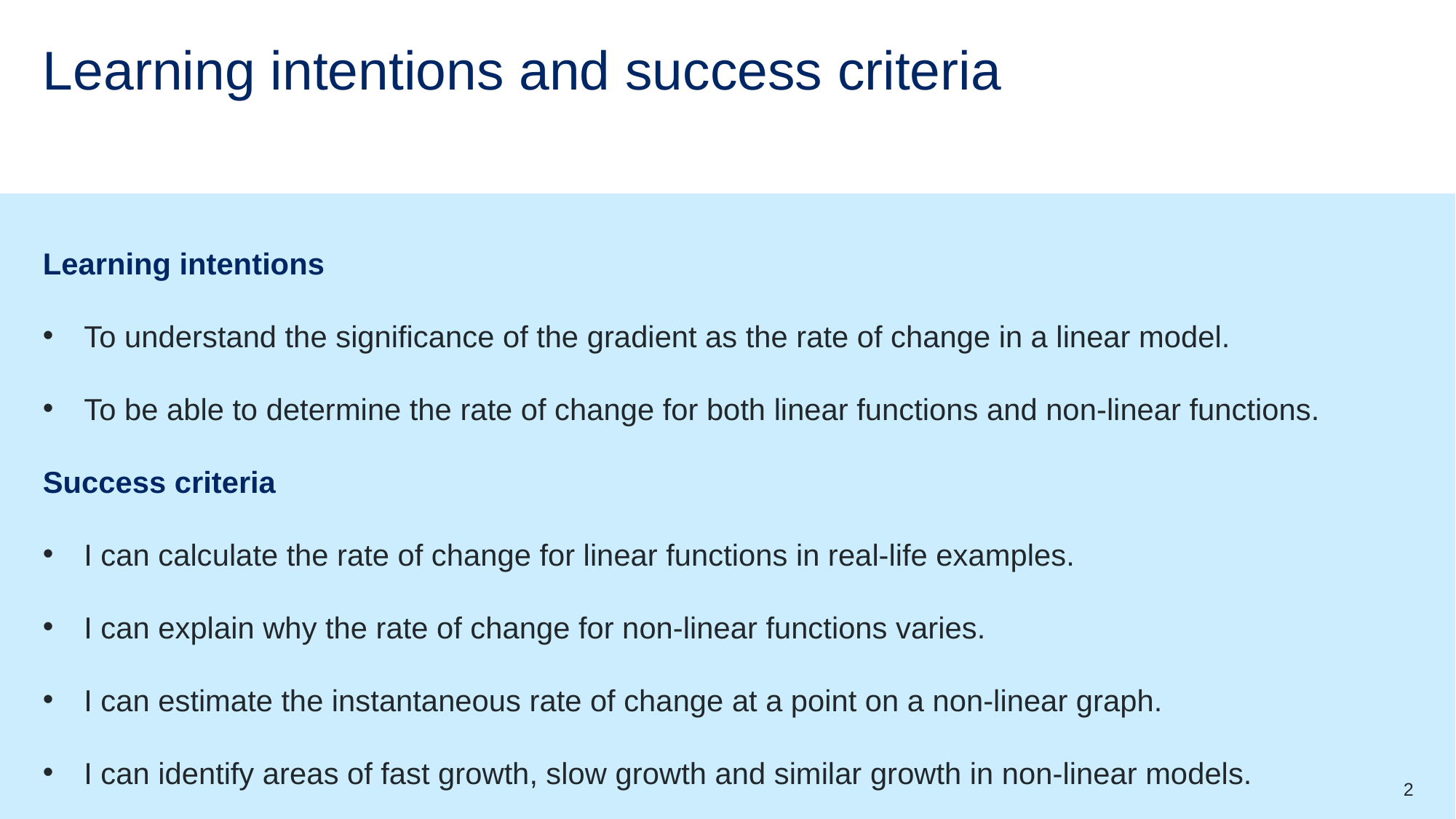

# Learning intentions and success criteria
Learning intentions
To understand the significance of the gradient as the rate of change in a linear model.
To be able to determine the rate of change for both linear functions and non-linear functions.
Success criteria
I can calculate the rate of change for linear functions in real-life examples.
I can explain why the rate of change for non-linear functions varies.
I can estimate the instantaneous rate of change at a point on a non-linear graph.
I can identify areas of fast growth, slow growth and similar growth in non-linear models.
2